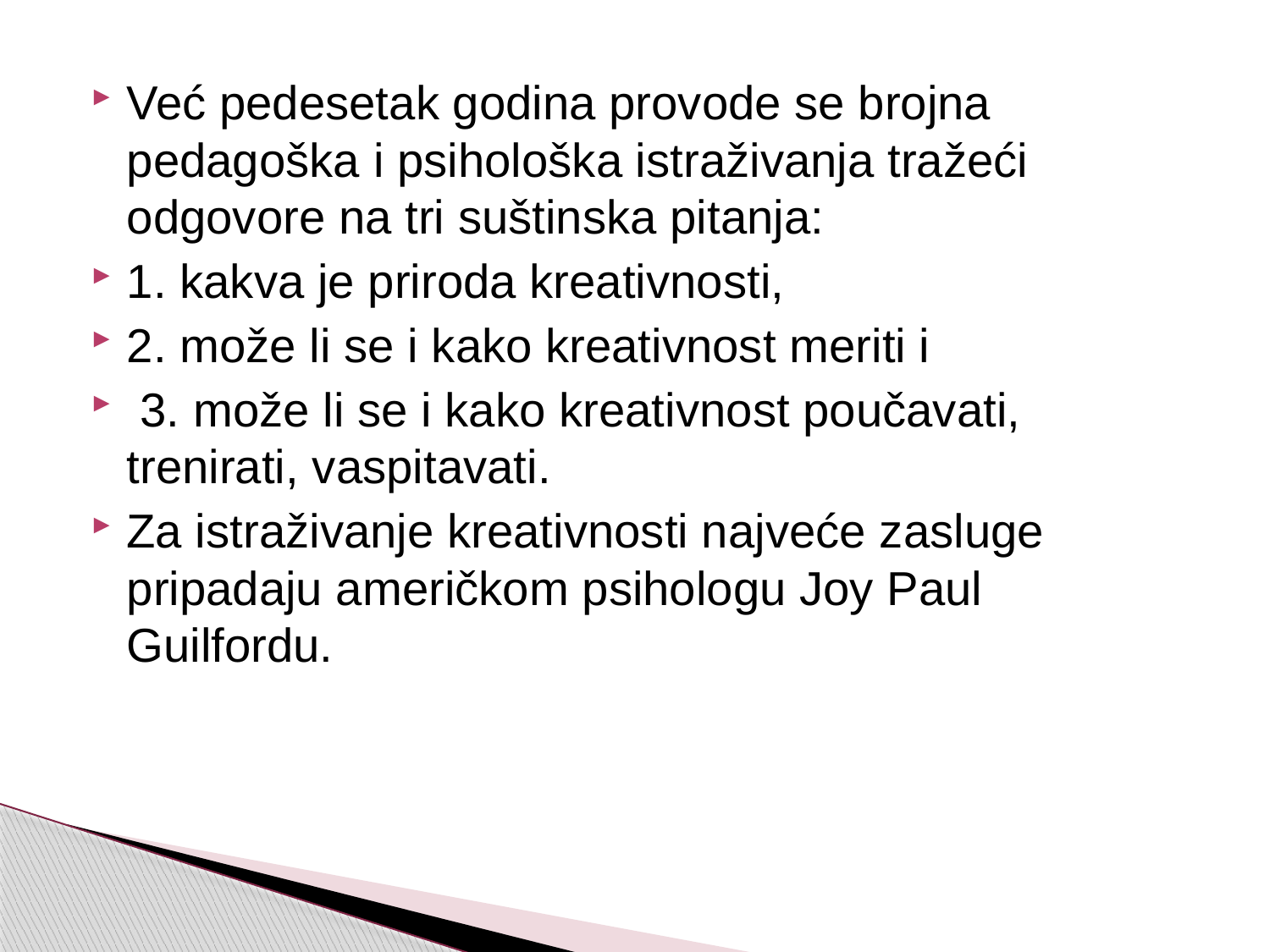

#
Već pedesetak godina provode se brojna pedagoška i psihološka istraživanja tražeći odgovore na tri suštinska pitanja:
1. kakva je priroda kreativnosti,
2. može li se i kako kreativnost meriti i
 3. može li se i kako kreativnost poučavati, trenirati, vaspitavati.
Za istraživanje kreativnosti najveće zasluge pripadaju američkom psihologu Joy Paul Guilfordu.